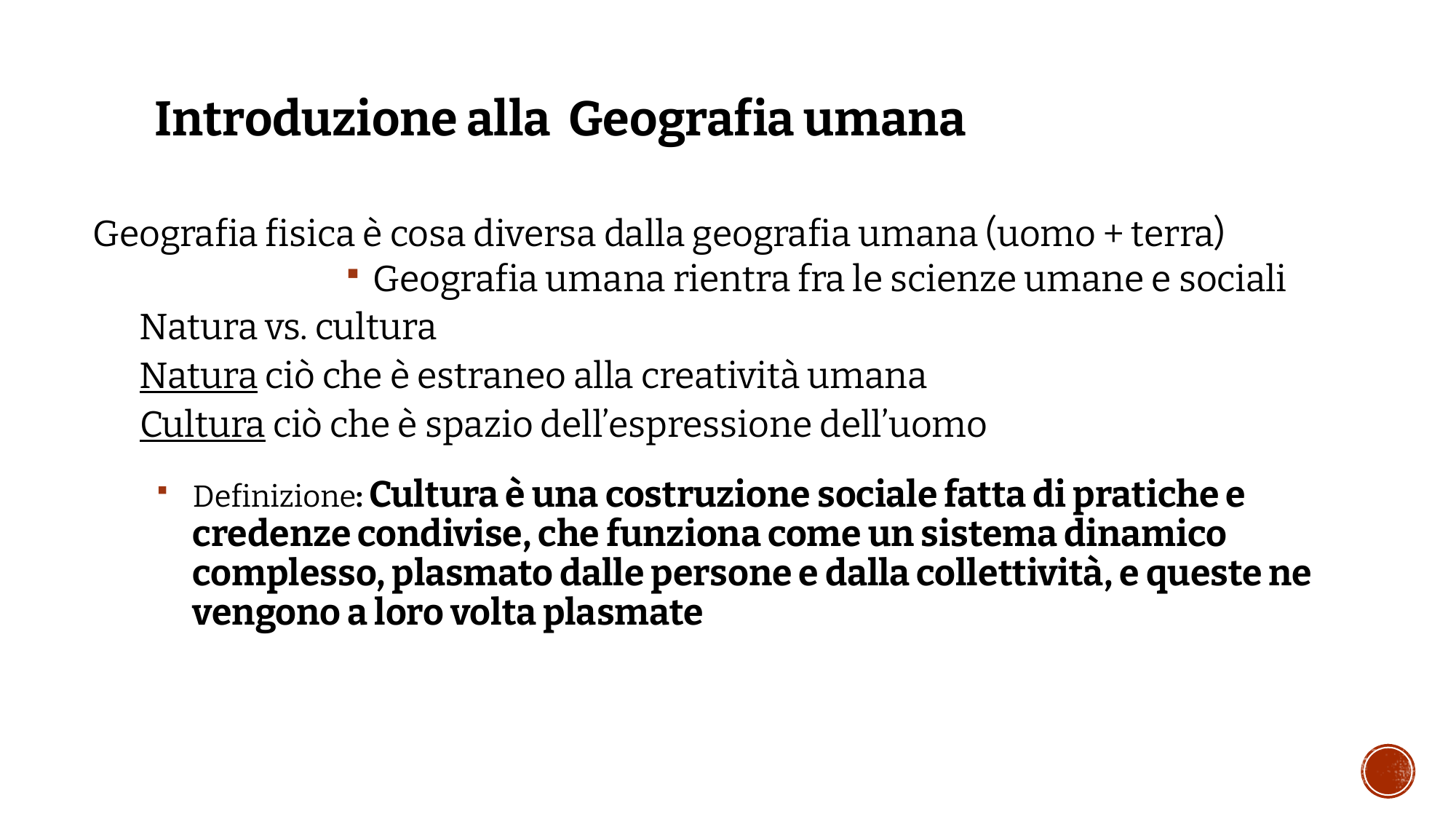

Introduzione alla  Geografia umana
Geografia fisica è cosa diversa dalla geografia umana (uomo + terra)
Geografia umana rientra fra le scienze umane e sociali
Natura vs. cultura
Natura ciò che è estraneo alla creatività umana
Cultura ciò che è spazio dell’espressione dell’uomo

Definizione: Cultura è una costruzione sociale fatta di pratiche e credenze condivise, che funziona come un sistema dinamico complesso, plasmato dalle persone e dalla collettività, e queste ne vengono a loro volta plasmate